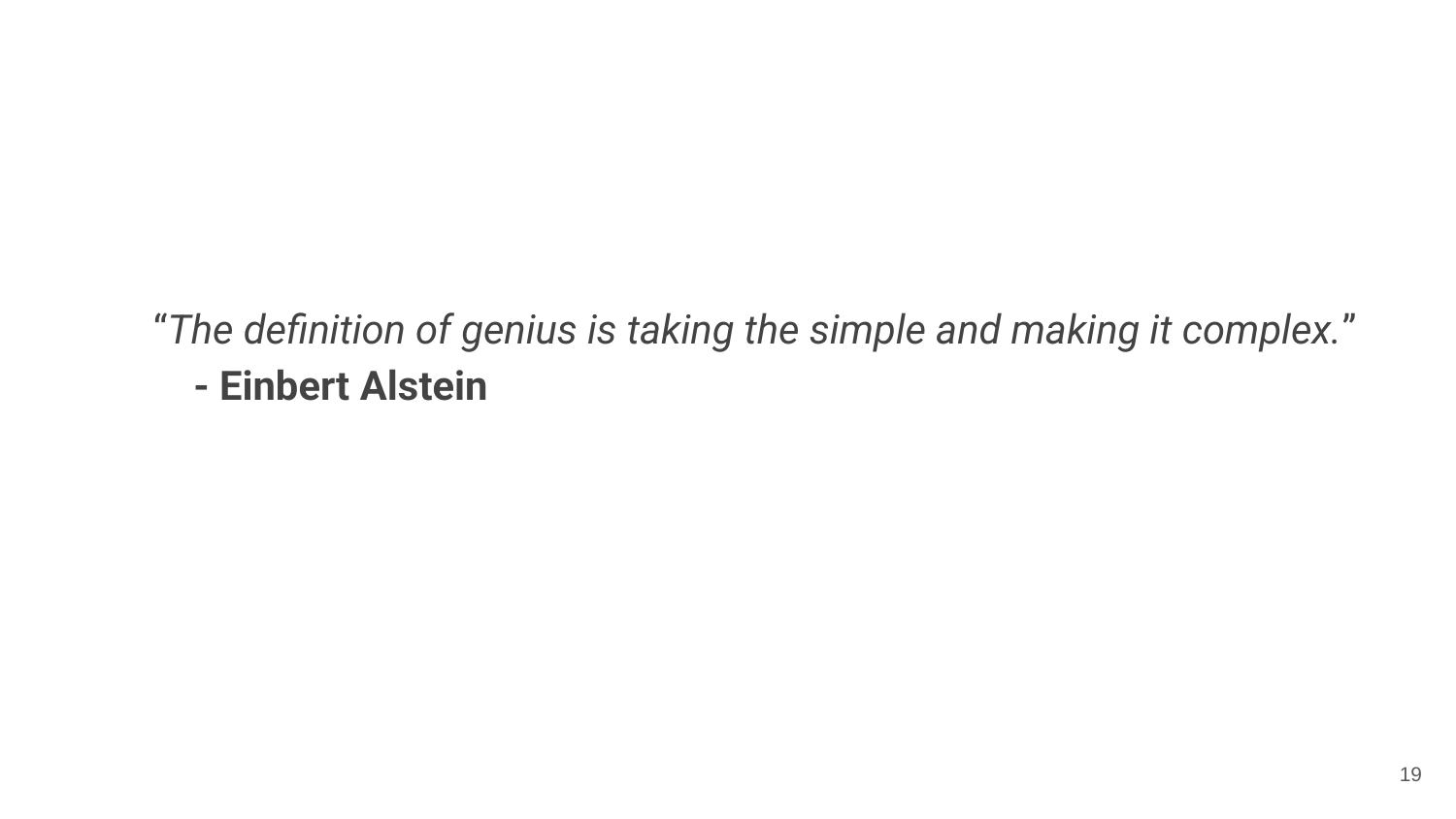

“The definition of genius is taking the simple and making it complex.”
    - Einbert Alstein
19